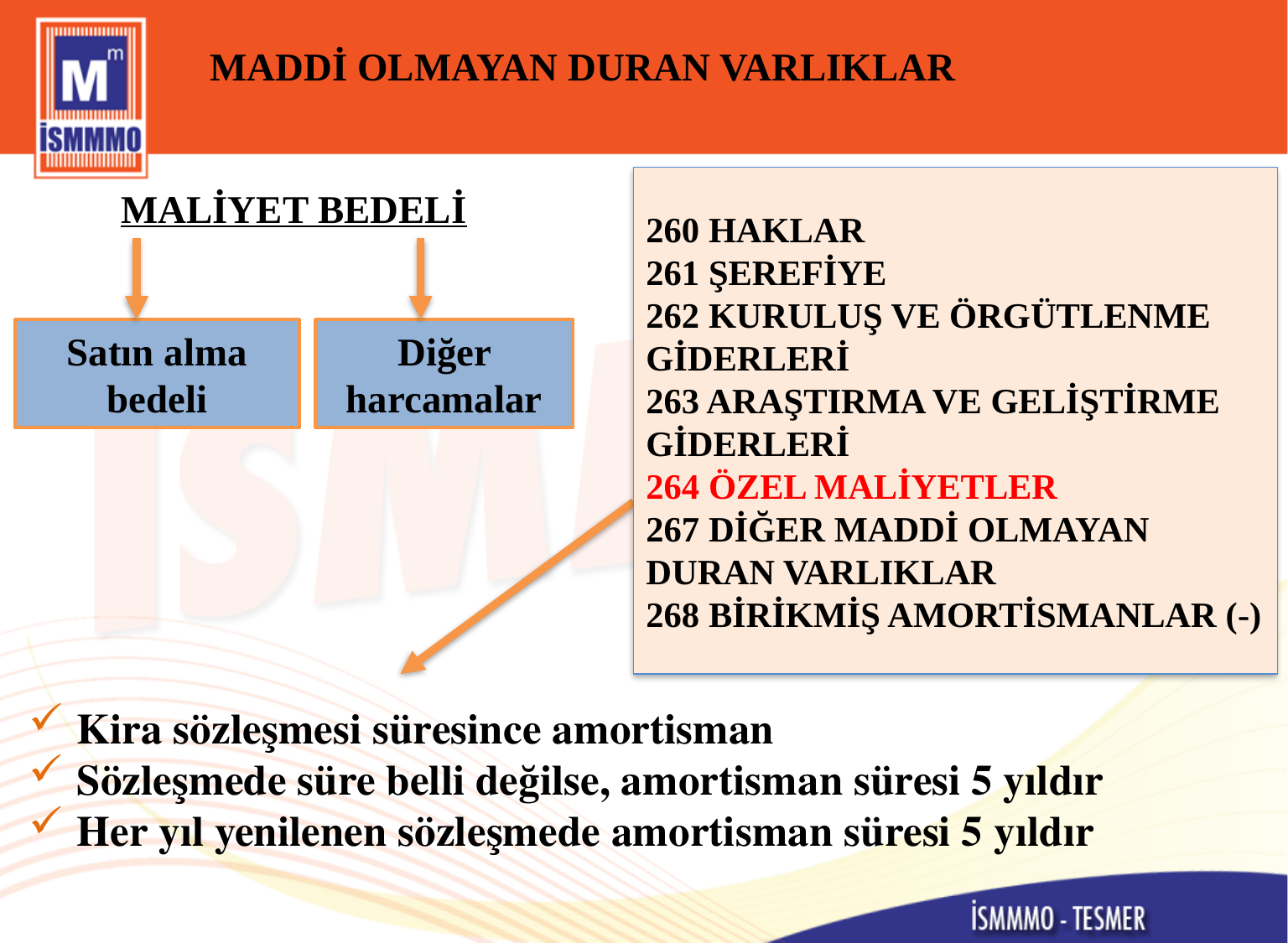

MADDİ OLMAYAN DURAN VARLIKLAR
260 HAKLAR
261 ŞEREFİYE
262 KURULUŞ VE ÖRGÜTLENME GİDERLERİ
263 ARAŞTIRMA VE GELİŞTİRME GİDERLERİ
264 ÖZEL MALİYETLER
267 DİĞER MADDİ OLMAYAN DURAN VARLIKLAR
268 BİRİKMİŞ AMORTİSMANLAR (-)
MALİYET BEDELİ
Satın alma bedeli
Diğer harcamalar
Kira sözleşmesi süresince amortisman
Sözleşmede süre belli değilse, amortisman süresi 5 yıldır
Her yıl yenilenen sözleşmede amortisman süresi 5 yıldır